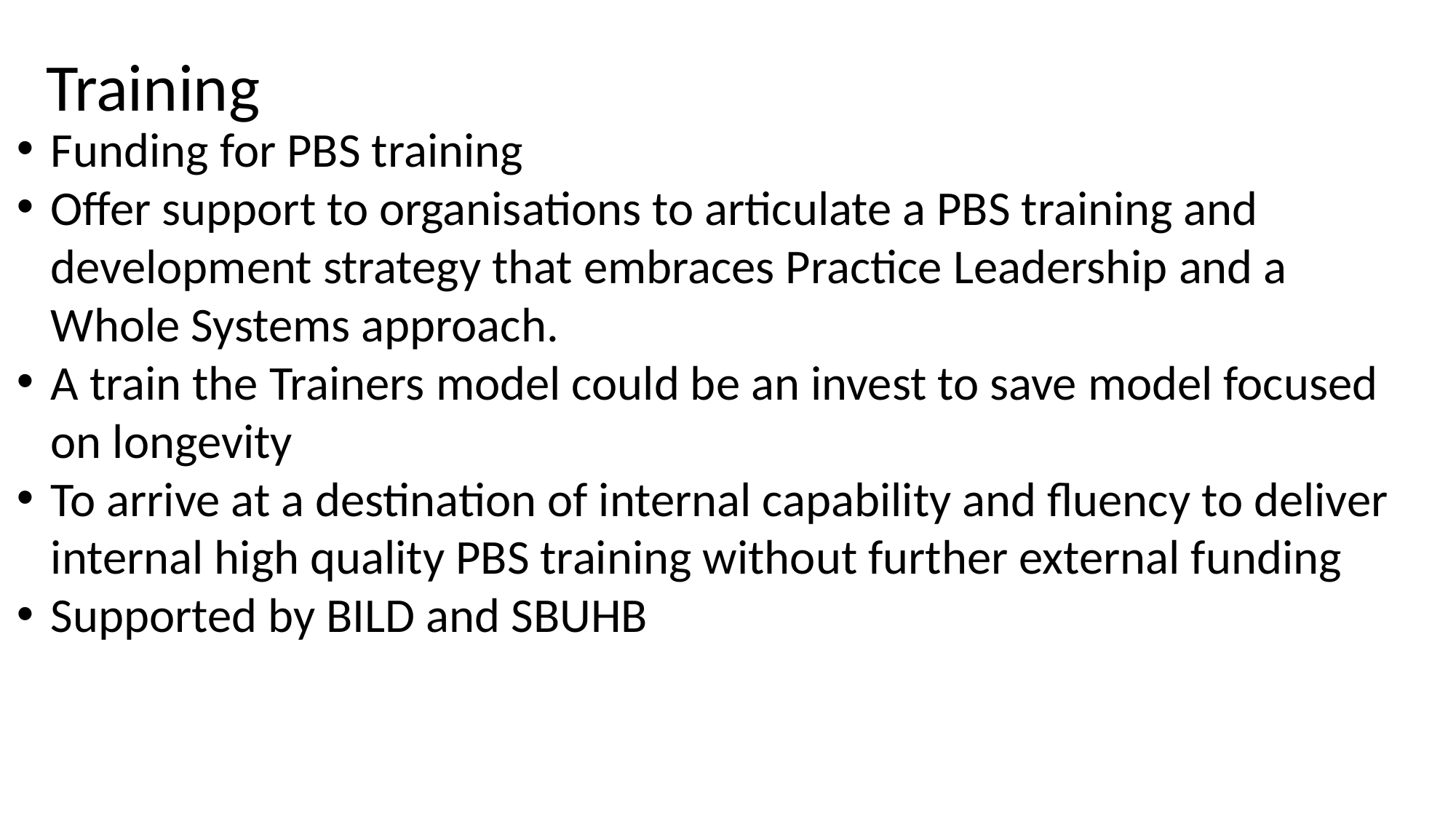

# Training
Funding for PBS training
Offer support to organisations to articulate a PBS training and development strategy that embraces Practice Leadership and a Whole Systems approach.
A train the Trainers model could be an invest to save model focused on longevity
To arrive at a destination of internal capability and fluency to deliver internal high quality PBS training without further external funding
Supported by BILD and SBUHB